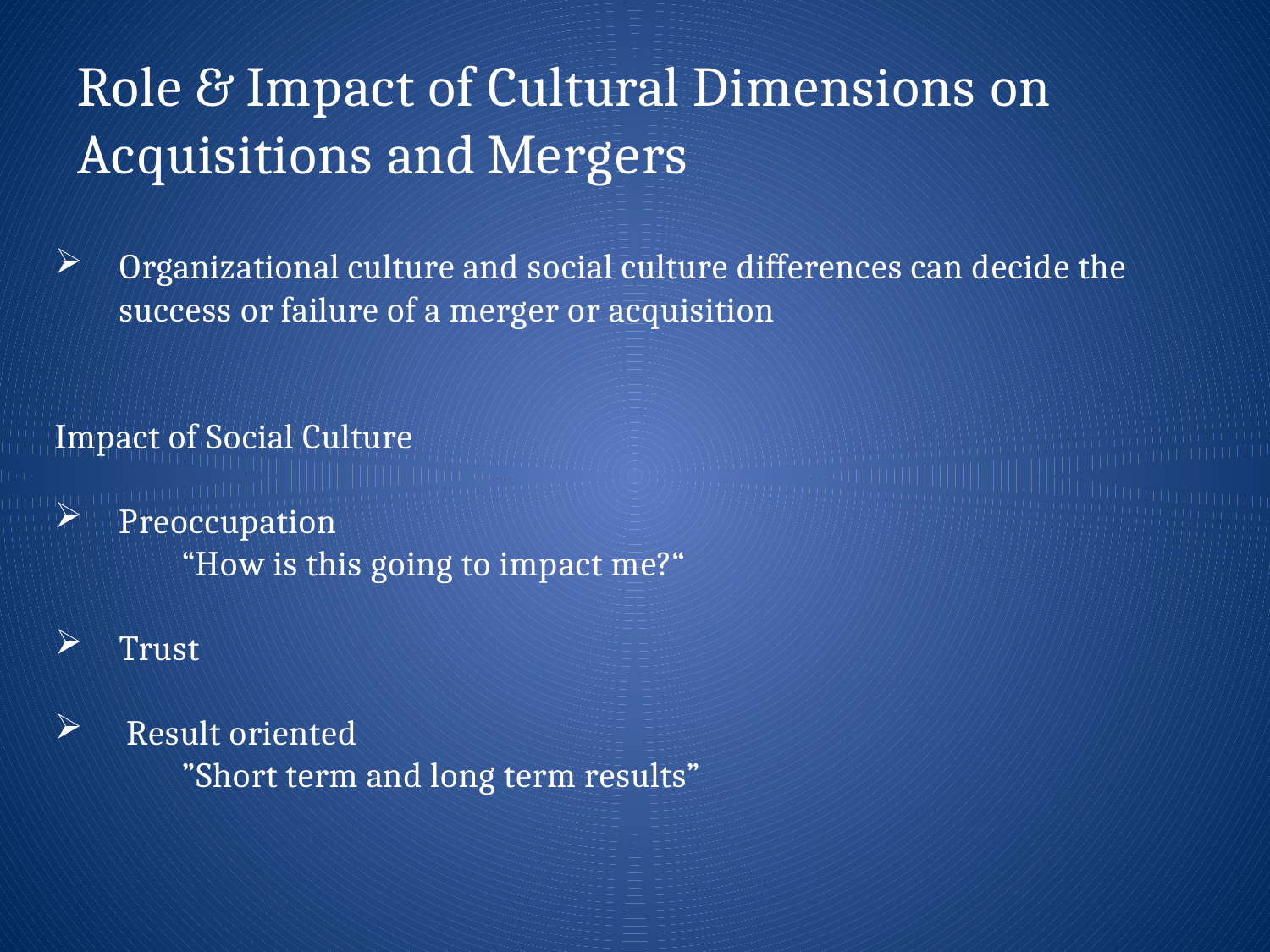

# Role & Impact of Cultural Dimensions on Acquisitions and Mergers
Organizational culture and social culture differences can decide the success or failure of a merger or acquisition

Impact of Social Culture

Preoccupation
“How is this going to impact me?“

Trust

 Result oriented
”Short term and long term results”